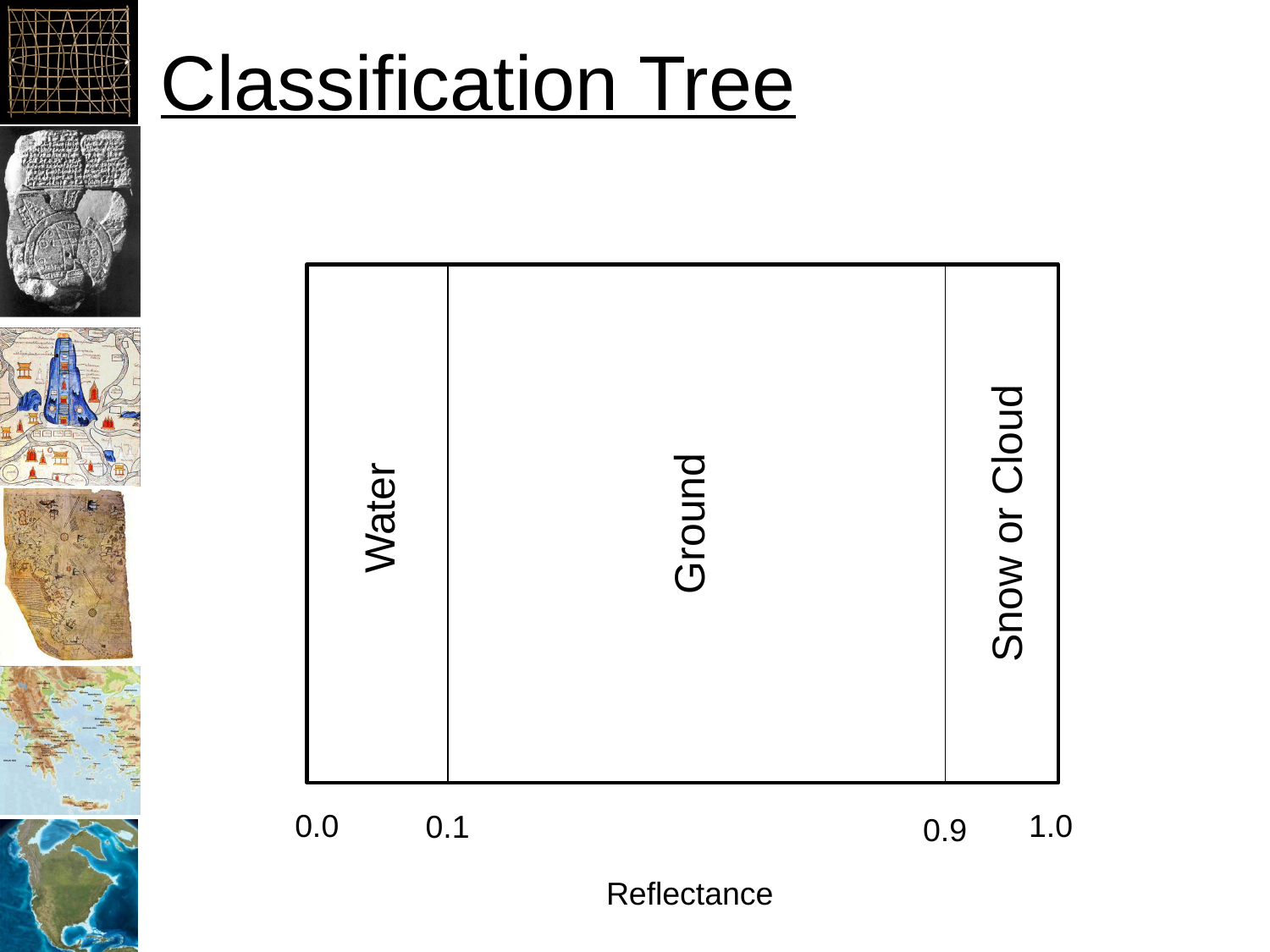

# Classification Tree

Water
Ground
Snow or Cloud
0.0
1.0
0.1
0.9
Reflectance